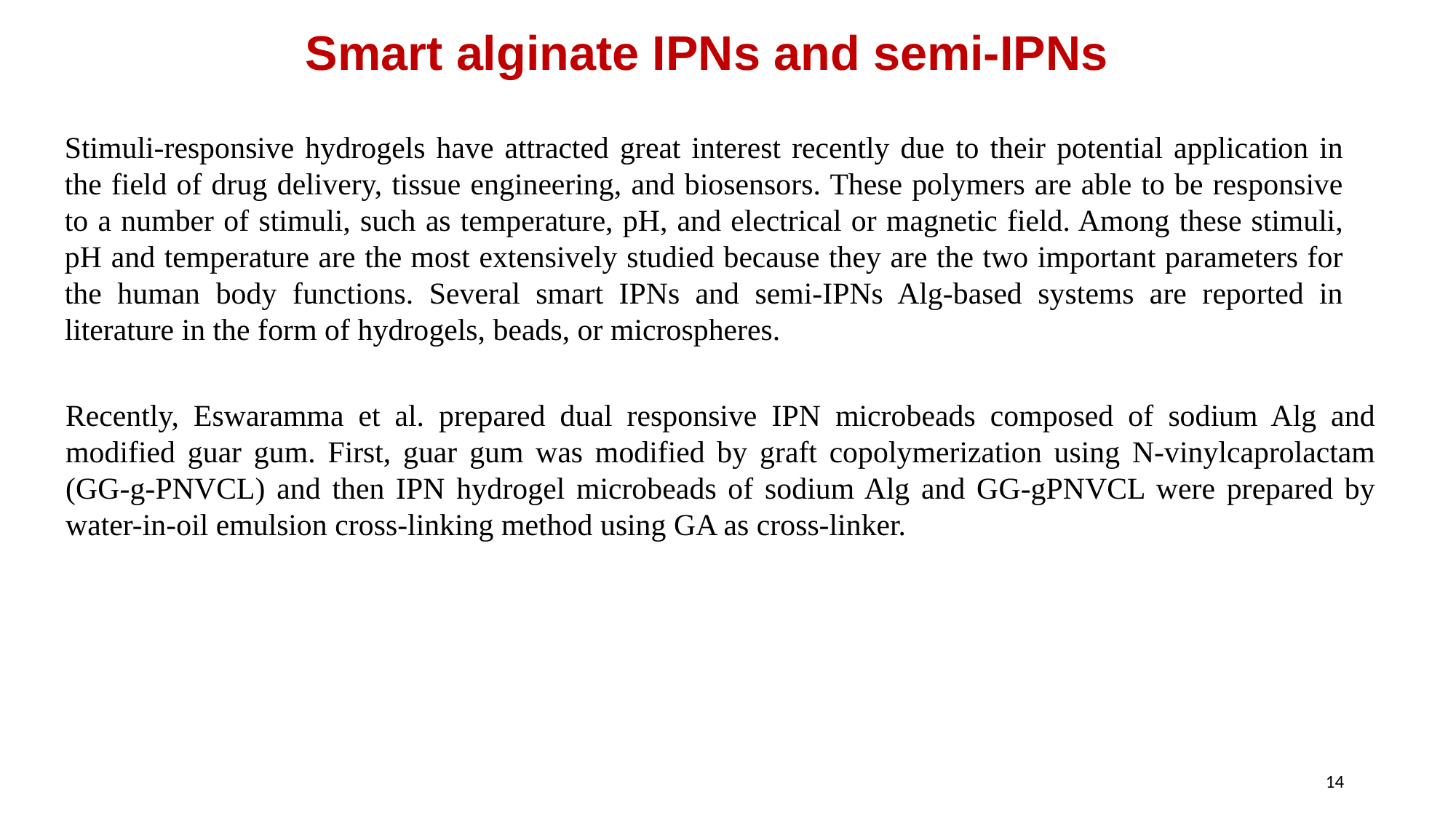

Smart alginate IPNs and semi-IPNs
Stimuli-responsive hydrogels have attracted great interest recently due to their potential application in the field of drug delivery, tissue engineering, and biosensors. These polymers are able to be responsive to a number of stimuli, such as temperature, pH, and electrical or magnetic field. Among these stimuli, pH and temperature are the most extensively studied because they are the two important parameters for the human body functions. Several smart IPNs and semi-IPNs Alg-based systems are reported in literature in the form of hydrogels, beads, or microspheres.
Recently, Eswaramma et al. prepared dual responsive IPN microbeads composed of sodium Alg and modified guar gum. First, guar gum was modified by graft copolymerization using N-vinylcaprolactam (GG-g-PNVCL) and then IPN hydrogel microbeads of sodium Alg and GG-gPNVCL were prepared by water-in-oil emulsion cross-linking method using GA as cross-linker.
14